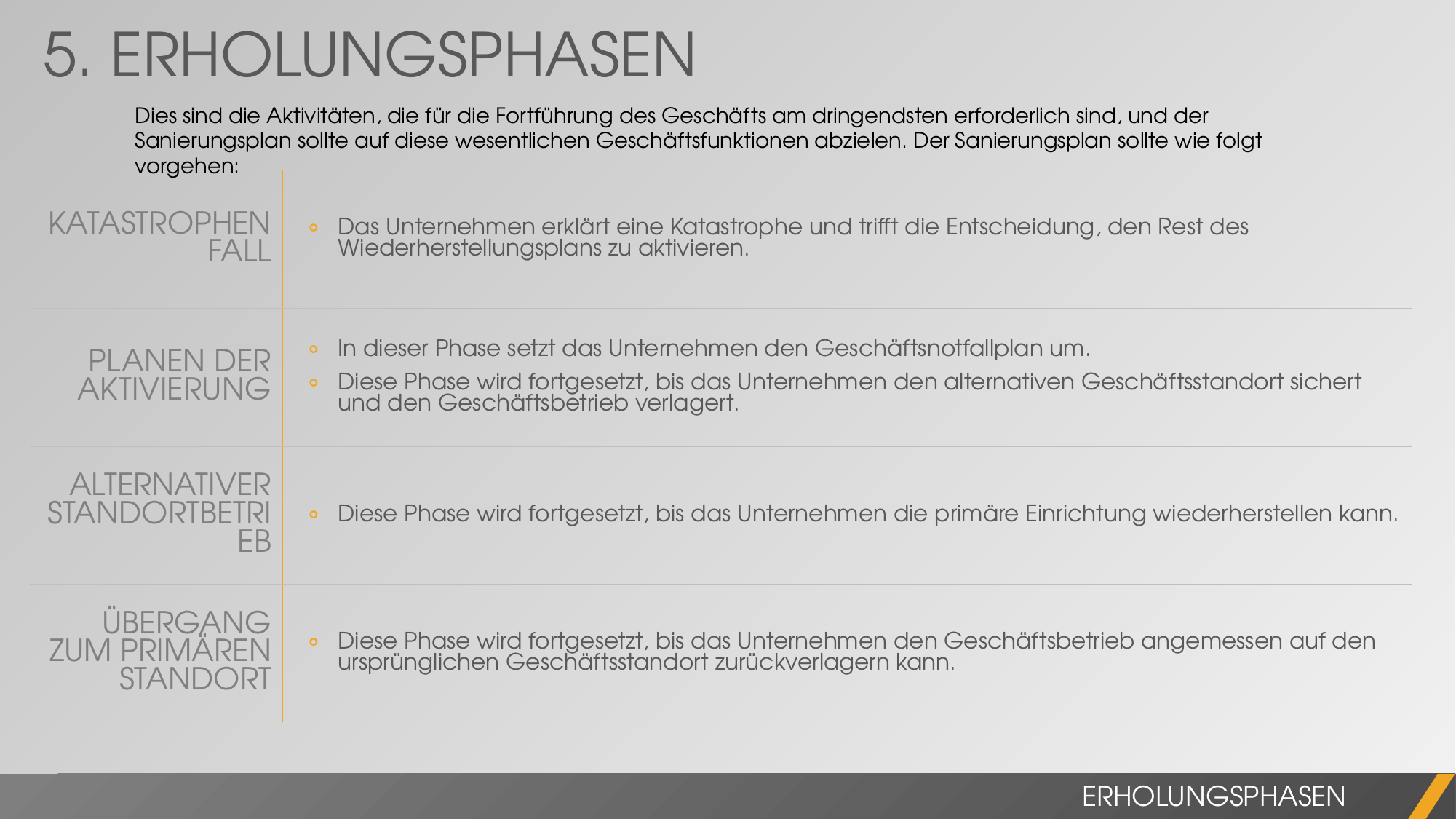

5. ERHOLUNGSPHASEN
Dies sind die Aktivitäten, die für die Fortführung des Geschäfts am dringendsten erforderlich sind, und der Sanierungsplan sollte auf diese wesentlichen Geschäftsfunktionen abzielen. Der Sanierungsplan sollte wie folgt vorgehen:
| KATASTROPHENFALL | Das Unternehmen erklärt eine Katastrophe und trifft die Entscheidung, den Rest des Wiederherstellungsplans zu aktivieren. |
| --- | --- |
| PLANEN DER AKTIVIERUNG | In dieser Phase setzt das Unternehmen den Geschäftsnotfallplan um. Diese Phase wird fortgesetzt, bis das Unternehmen den alternativen Geschäftsstandort sichert und den Geschäftsbetrieb verlagert. |
| ALTERNATIVER STANDORTBETRIEB | Diese Phase wird fortgesetzt, bis das Unternehmen die primäre Einrichtung wiederherstellen kann. |
| ÜBERGANG ZUM PRIMÄREN STANDORT | Diese Phase wird fortgesetzt, bis das Unternehmen den Geschäftsbetrieb angemessen auf den ursprünglichen Geschäftsstandort zurückverlagern kann. |
ERHOLUNGSPHASEN